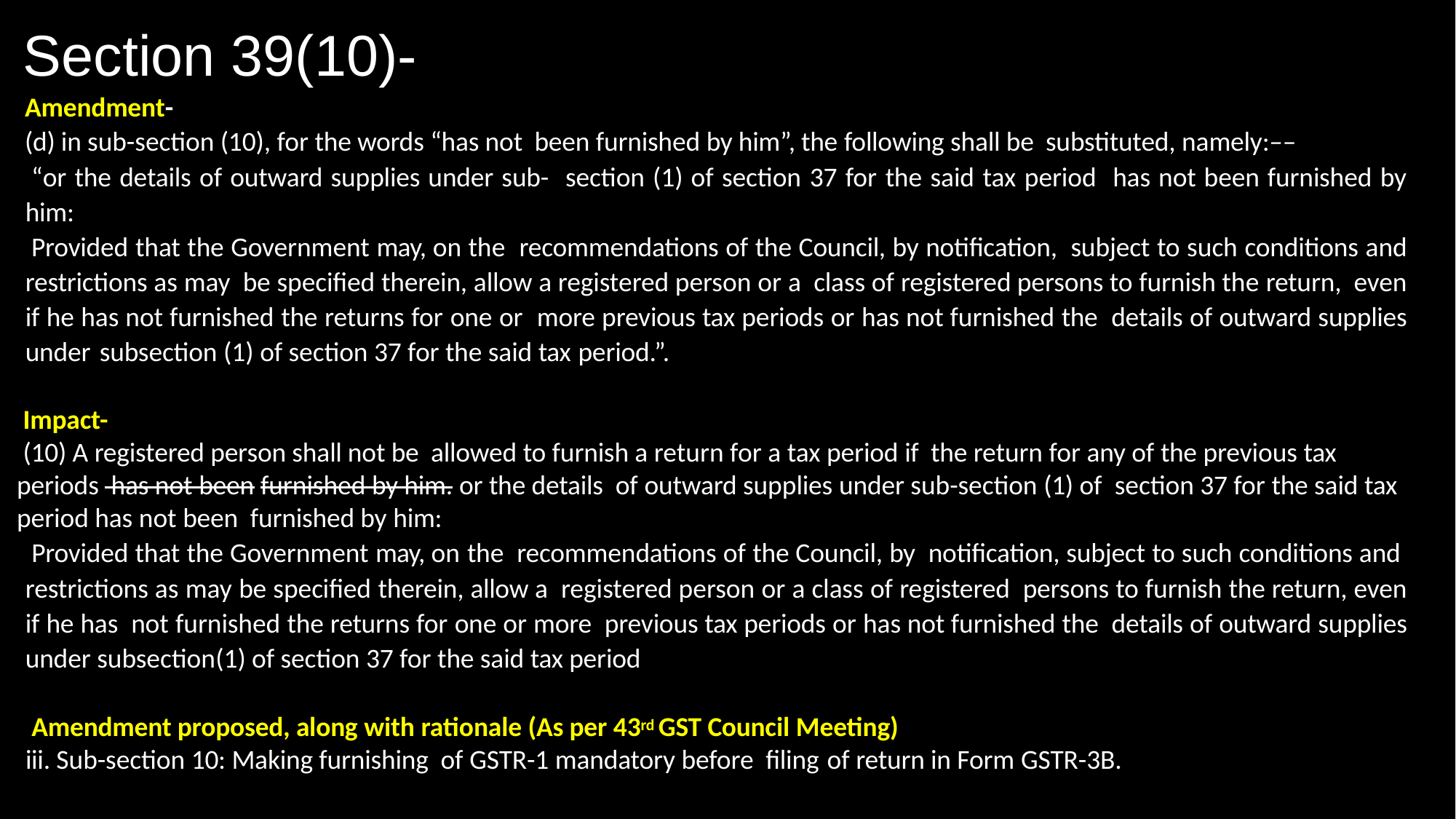

# Section 39(10)-
Amendment-
(d) in sub-section (10), for the words “has not  been furnished by him”, the following shall be  substituted, namely:––
“or the details of outward supplies under sub-  section (1) of section 37 for the said tax period  has not been furnished by him:
Provided that the Government may, on the  recommendations of the Council, by notification,  subject to such conditions and restrictions as may  be specified therein, allow a registered person or a  class of registered persons to furnish the return,  even if he has not furnished the returns for one or  more previous tax periods or has not furnished the  details of outward supplies under subsection (1) of section 37 for the said tax period.”.

Impact-
(10) A registered person shall not be  allowed to furnish a return for a tax period if  the return for any of the previous tax periods  has not been furnished by him. or the details  of outward supplies under sub-section (1) of  section 37 for the said tax period has not been  furnished by him:
Provided that the Government may, on the  recommendations of the Council, by  notification, subject to such conditions and  restrictions as may be specified therein, allow a  registered person or a class of registered  persons to furnish the return, even if he has  not furnished the returns for one or more  previous tax periods or has not furnished the  details of outward supplies under subsection(1) of section 37 for the said tax period

Amendment proposed, along with rationale (As per 43rd GST Council Meeting)
iii. Sub-section 10: Making furnishing  of GSTR-1 mandatory before  filing of return in Form GSTR-3B.